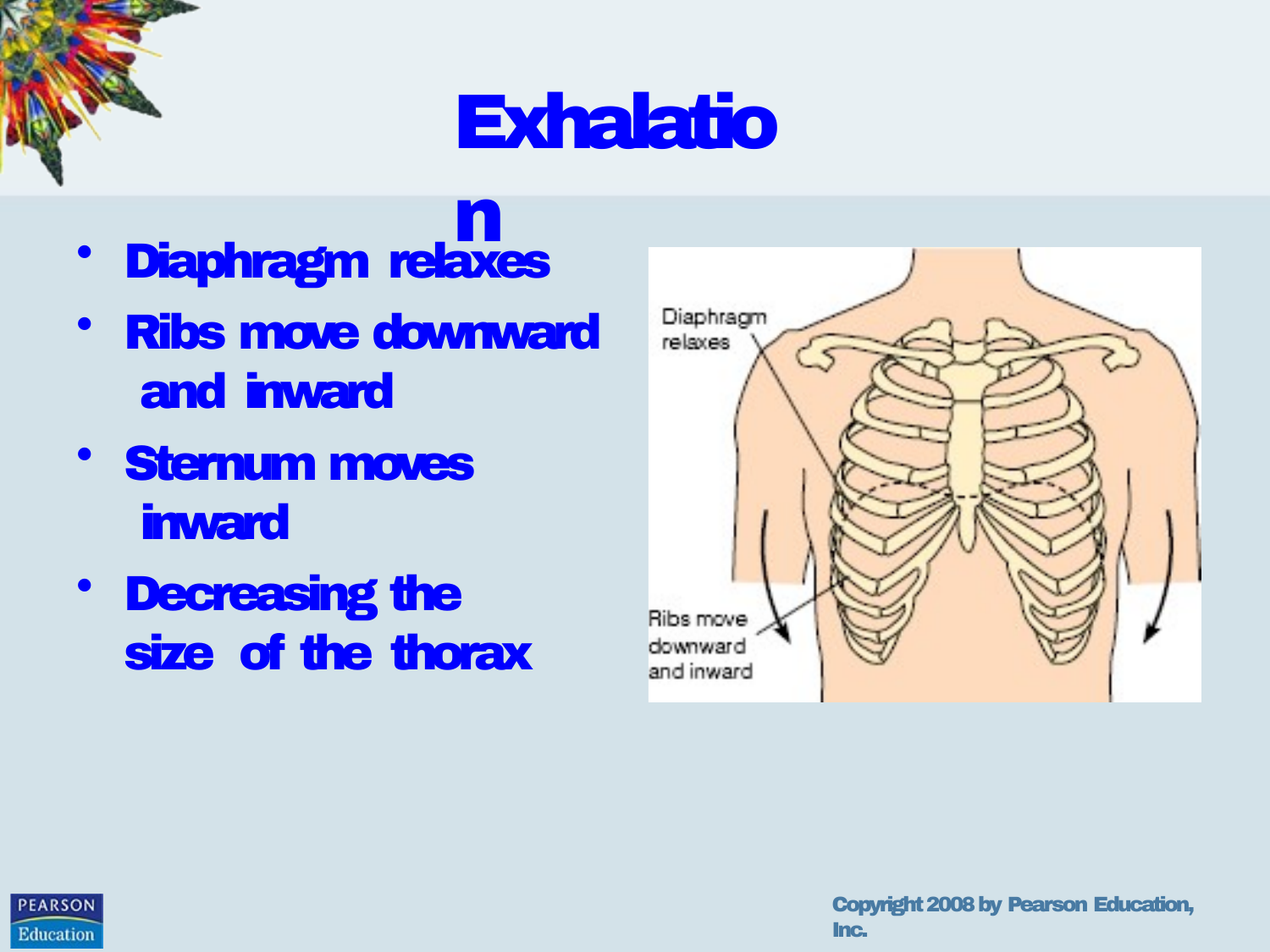

# Exhalation
Diaphragm relaxes
Ribs move downward  and inward
Sternum moves  inward
Decreasing the size  of the thorax

Copyright 2008 by Pearson Education, Inc.